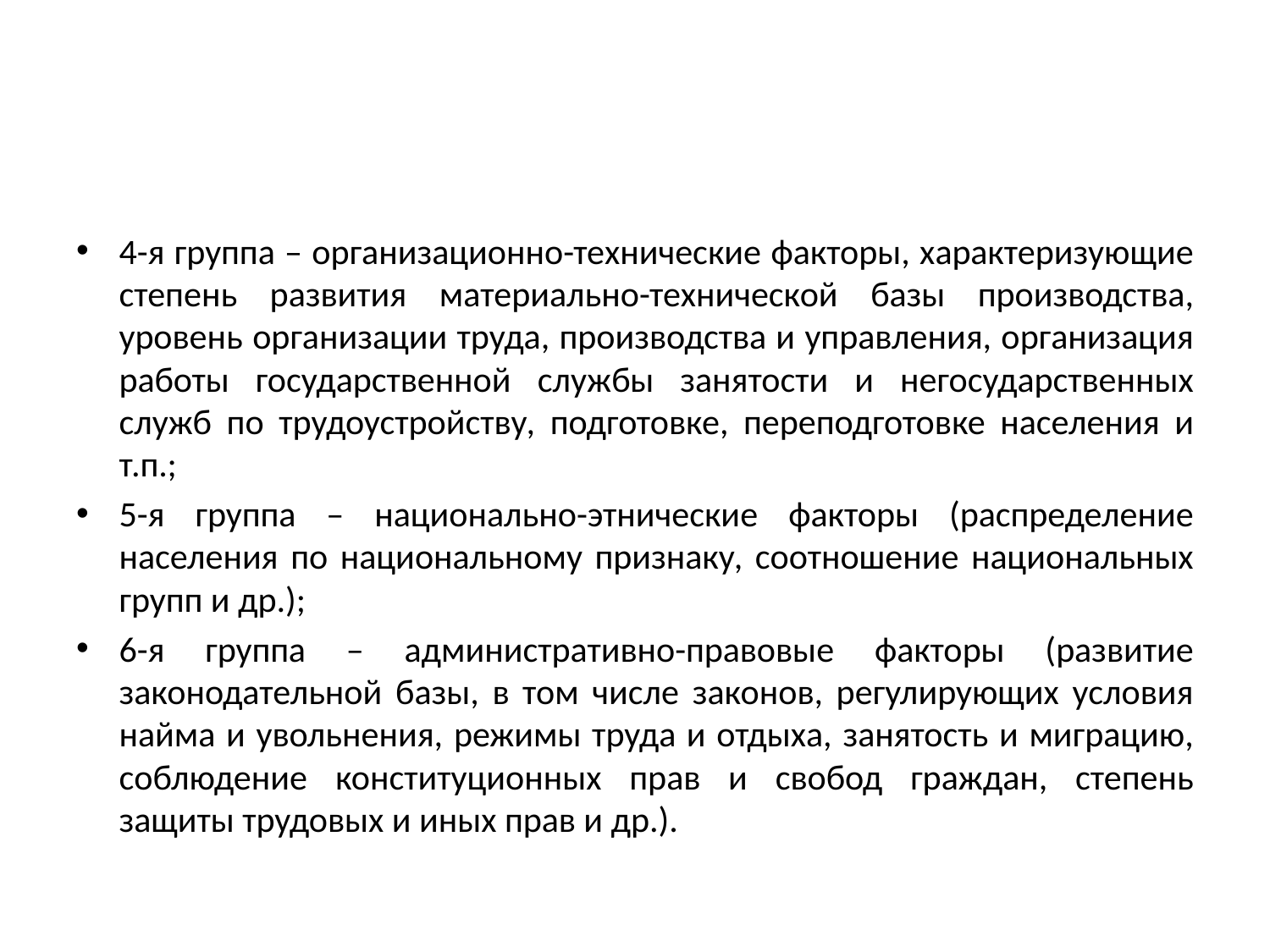

#
4-я группа – организационно-технические факторы, характеризующие степень развития материально-технической базы производства, уровень организации труда, производства и управления, организация работы государственной службы занятости и негосударственных служб по трудоустройству, подготовке, переподготовке населения и т.п.;
5-я группа – национально-этнические факторы (распределение населения по национальному признаку, соотношение национальных групп и др.);
6-я группа – административно-правовые факторы (развитие законодательной базы, в том числе законов, регулирующих условия найма и увольнения, режимы труда и отдыха, занятость и миграцию, соблюдение конституционных прав и свобод граждан, степень защиты трудовых и иных прав и др.).